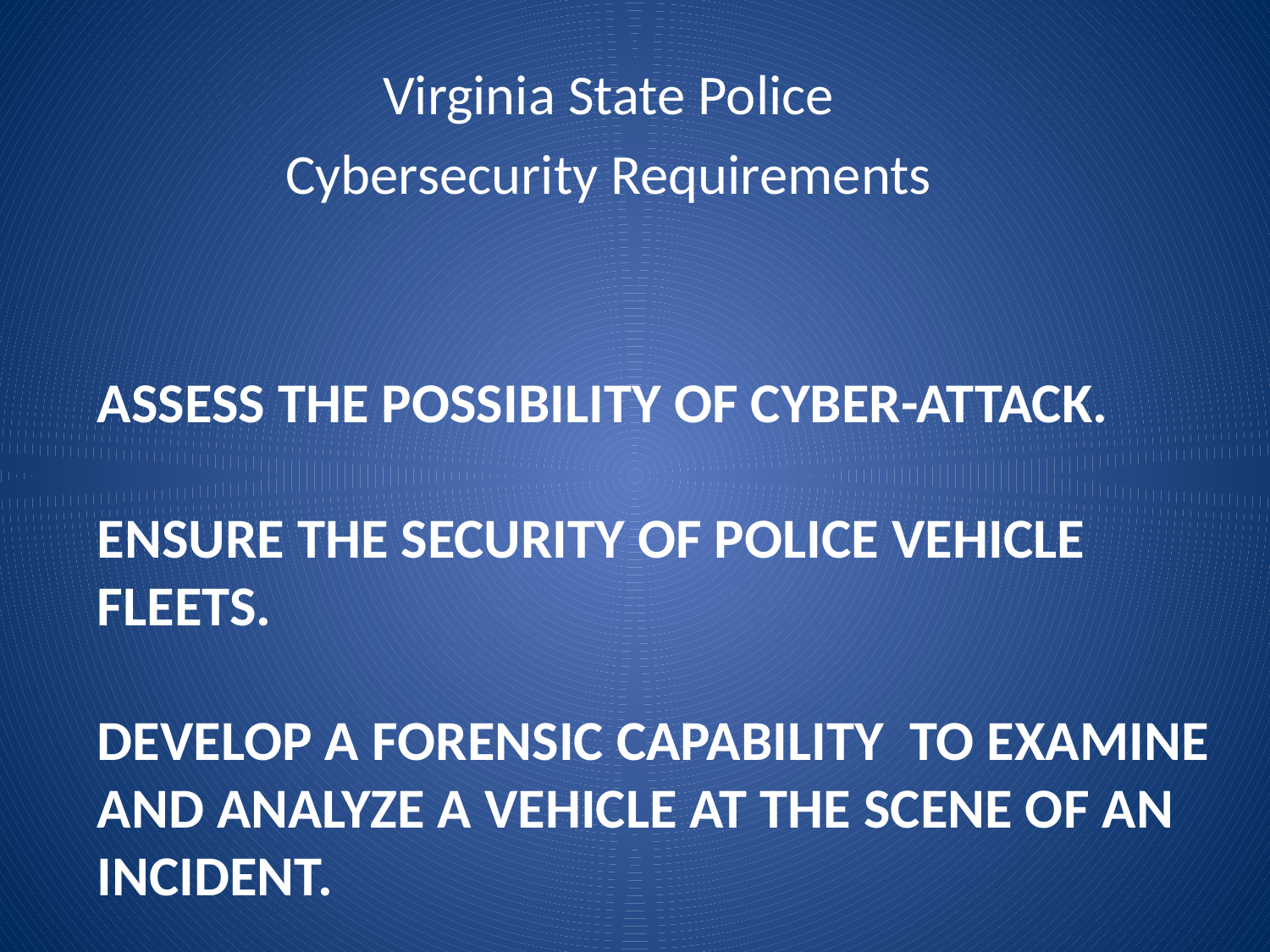

Virginia State Police
Cybersecurity Requirements
# Assess the possibility of cyber-attack. Ensure the security of police vehicle fleets. Develop a forensic capability  to examine and analyze a vehicle at the scene of an incident.